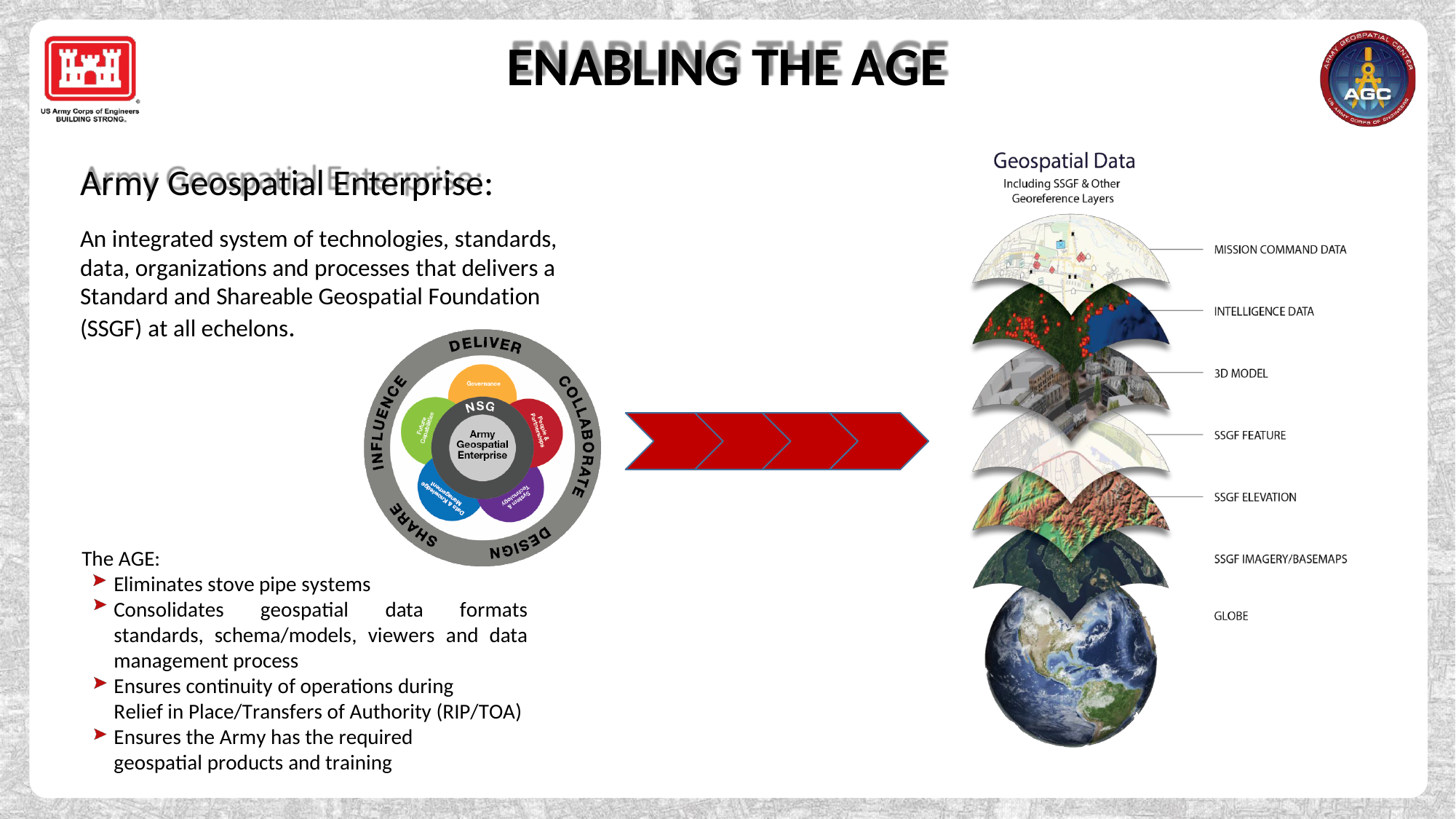

ENABLING THE AGE

Army Geospatial Enterprise:
An integrated system of technologies, standards, data, organizations and processes that delivers a Standard and Shareable Geospatial Foundation (SSGF) at all echelons.

The AGE:
Eliminates stove pipe systems
Consolidates geospatial data formats standards, schema/models, viewers and data management process
Ensures continuity of operations during
Relief in Place/Transfers of Authority (RIP/TOA)
Ensures the Army has the required
geospatial products and training